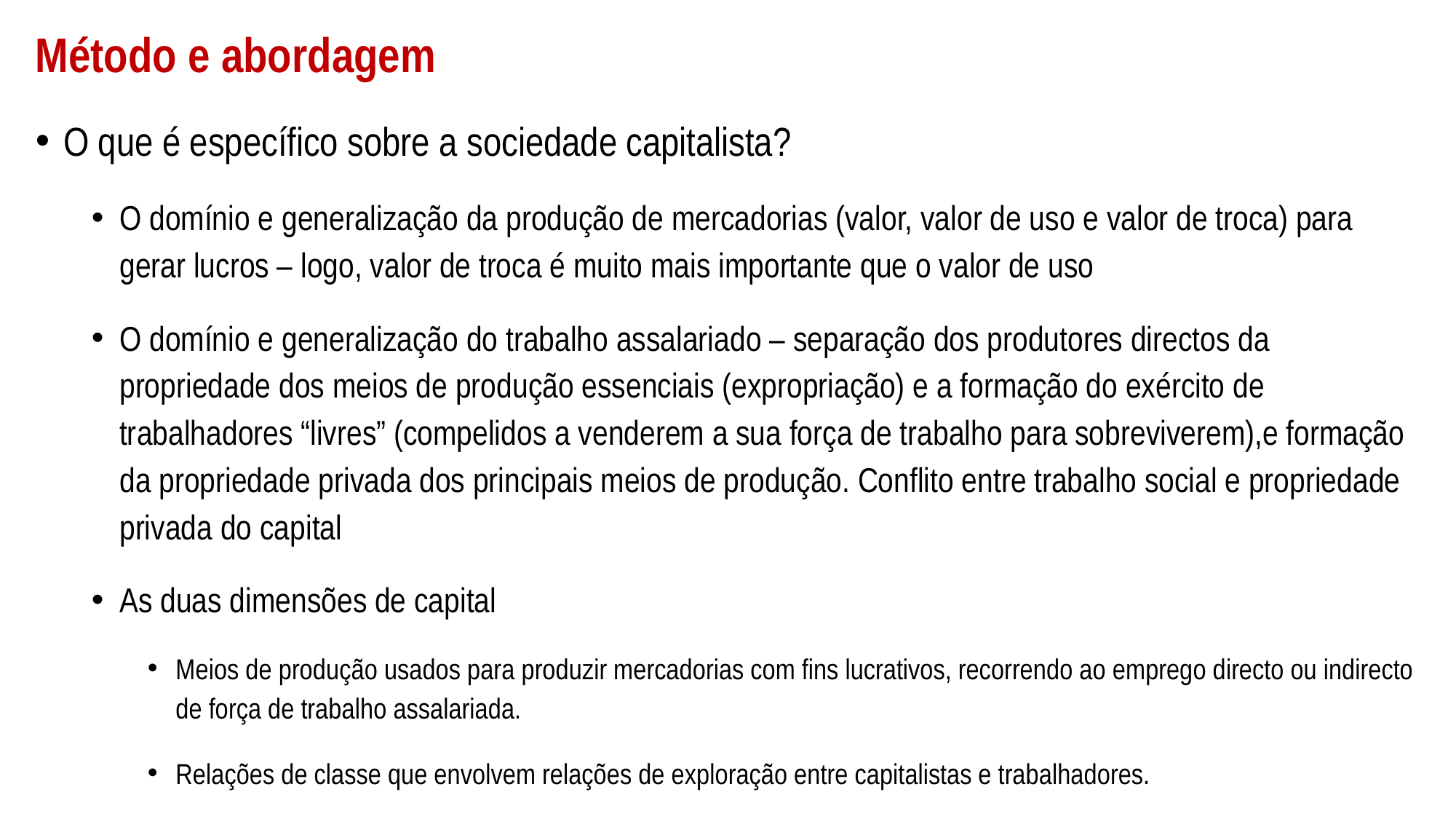

# Método e abordagem
O que é específico sobre a sociedade capitalista?
O domínio e generalização da produção de mercadorias (valor, valor de uso e valor de troca) para gerar lucros – logo, valor de troca é muito mais importante que o valor de uso
O domínio e generalização do trabalho assalariado – separação dos produtores directos da propriedade dos meios de produção essenciais (expropriação) e a formação do exército de trabalhadores “livres” (compelidos a venderem a sua força de trabalho para sobreviverem),e formação da propriedade privada dos principais meios de produção. Conflito entre trabalho social e propriedade privada do capital
As duas dimensões de capital
Meios de produção usados para produzir mercadorias com fins lucrativos, recorrendo ao emprego directo ou indirecto de força de trabalho assalariada.
Relações de classe que envolvem relações de exploração entre capitalistas e trabalhadores.